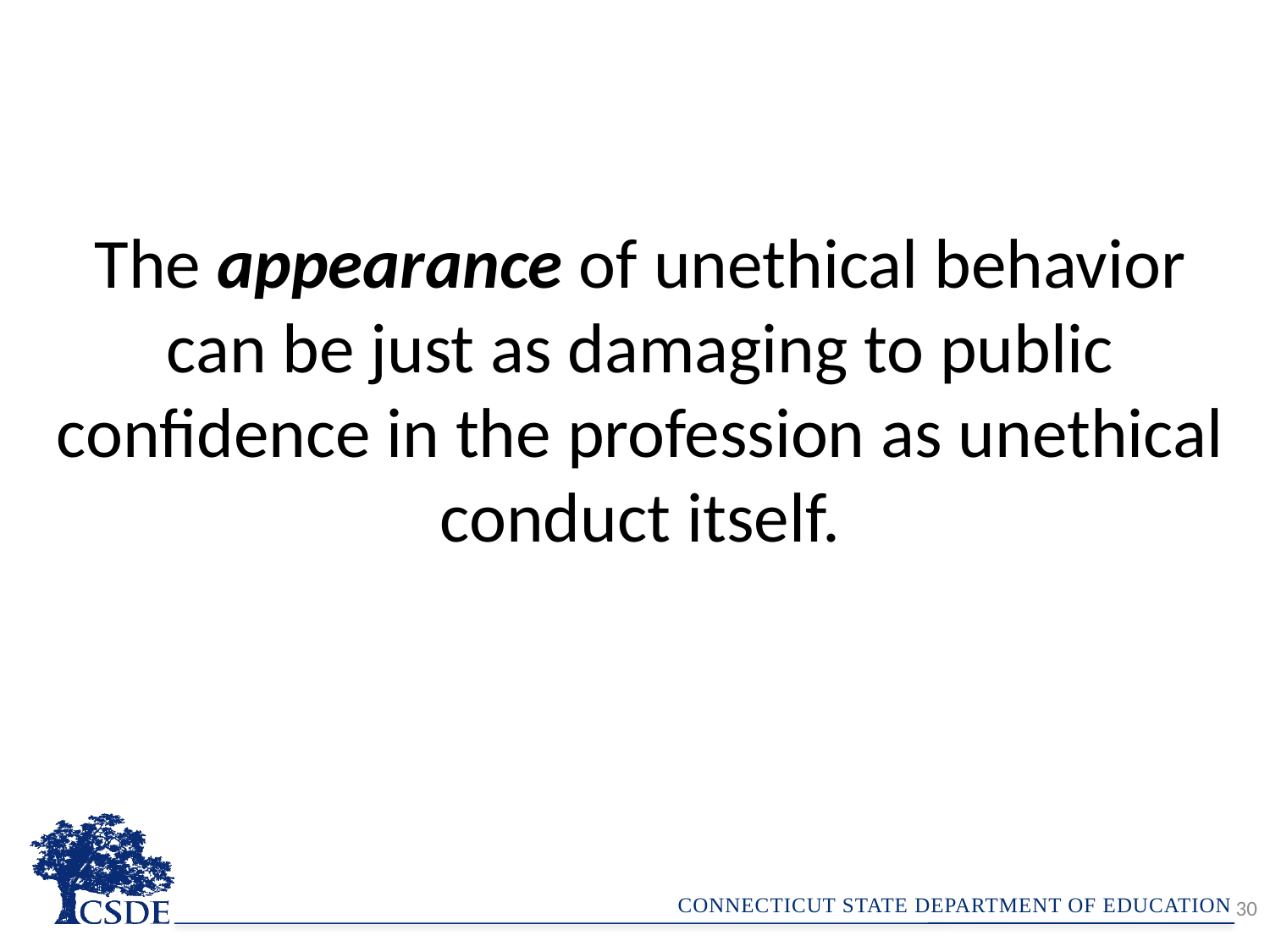

The appearance of unethical behavior can be just as damaging to public confidence in the profession as unethical conduct itself.
30